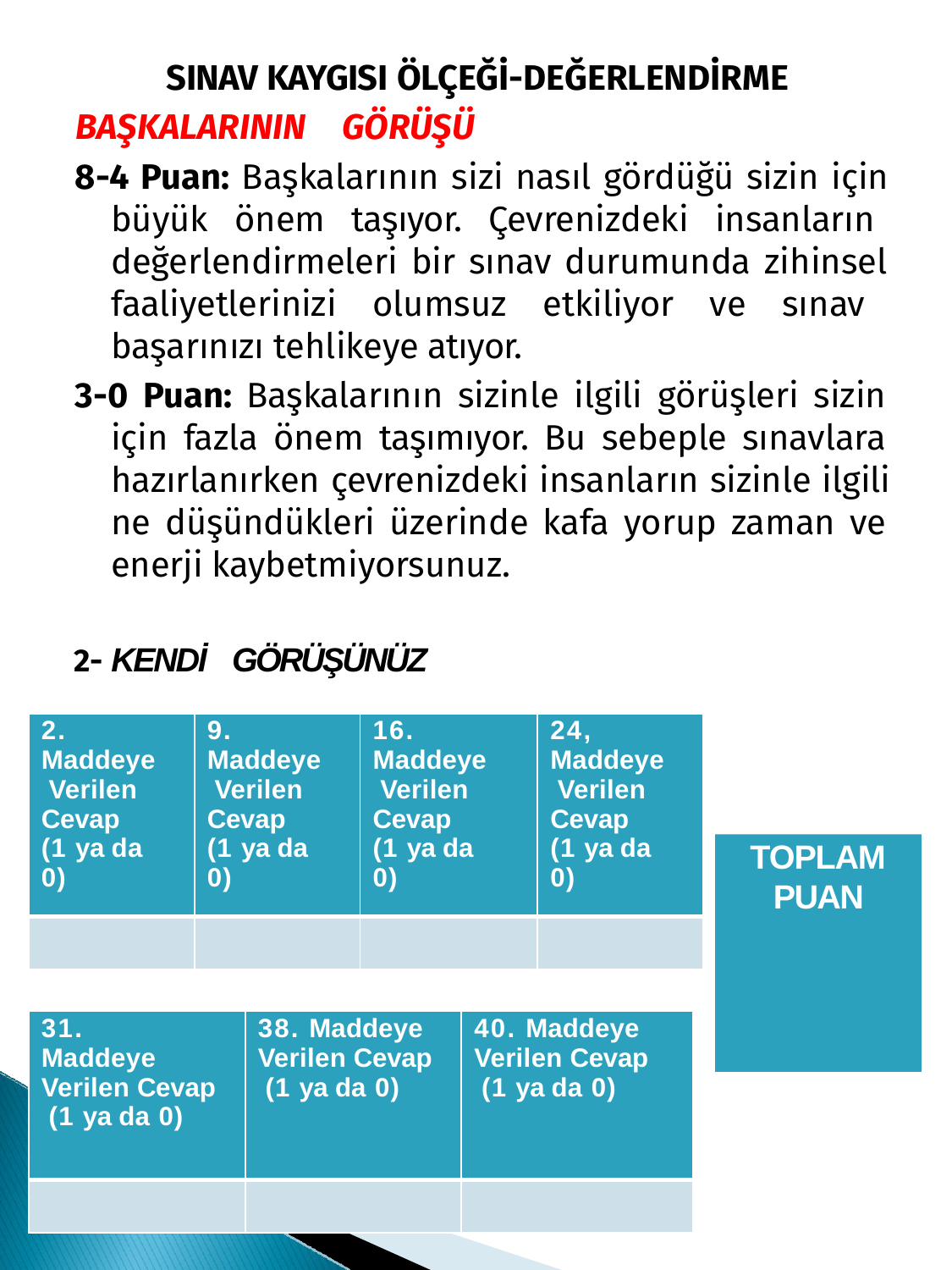

SINAV KAYGISI ÖLÇEĞİ-DEĞERLENDİRME
BAŞKALARININ	GÖRÜŞÜ
8-4 Puan: Başkalarının sizi nasıl gördüğü sizin için  büyük önem taşıyor. Çevrenizdeki insanların  değerlendirmeleri bir sınav durumunda zihinsel  faaliyetlerinizi olumsuz etkiliyor ve sınav  başarınızı tehlikeye atıyor.
3-0 Puan: Başkalarının sizinle ilgili görüşleri sizin  için fazla önem taşımıyor. Bu sebeple sınavlara  hazırlanırken çevrenizdeki insanların sizinle ilgili  ne düşündükleri üzerinde kafa yorup zaman ve  enerji kaybetmiyorsunuz.

2- KENDİ	GÖRÜŞÜNÜZ
| 2. Maddeye Verilen Cevap (1 ya da 0) | 9. Maddeye Verilen Cevap (1 ya da 0) | 16. Maddeye Verilen Cevap (1 ya da 0) | 24, Maddeye Verilen Cevap (1 ya da 0) |
| --- | --- | --- | --- |
|  |  |  |  |

TOPLAM
PUAN
| 31. Maddeye Verilen Cevap (1 ya da 0) | 38. Maddeye Verilen Cevap (1 ya da 0) | 40. Maddeye Verilen Cevap (1 ya da 0) |
| --- | --- | --- |
|  |  |  |